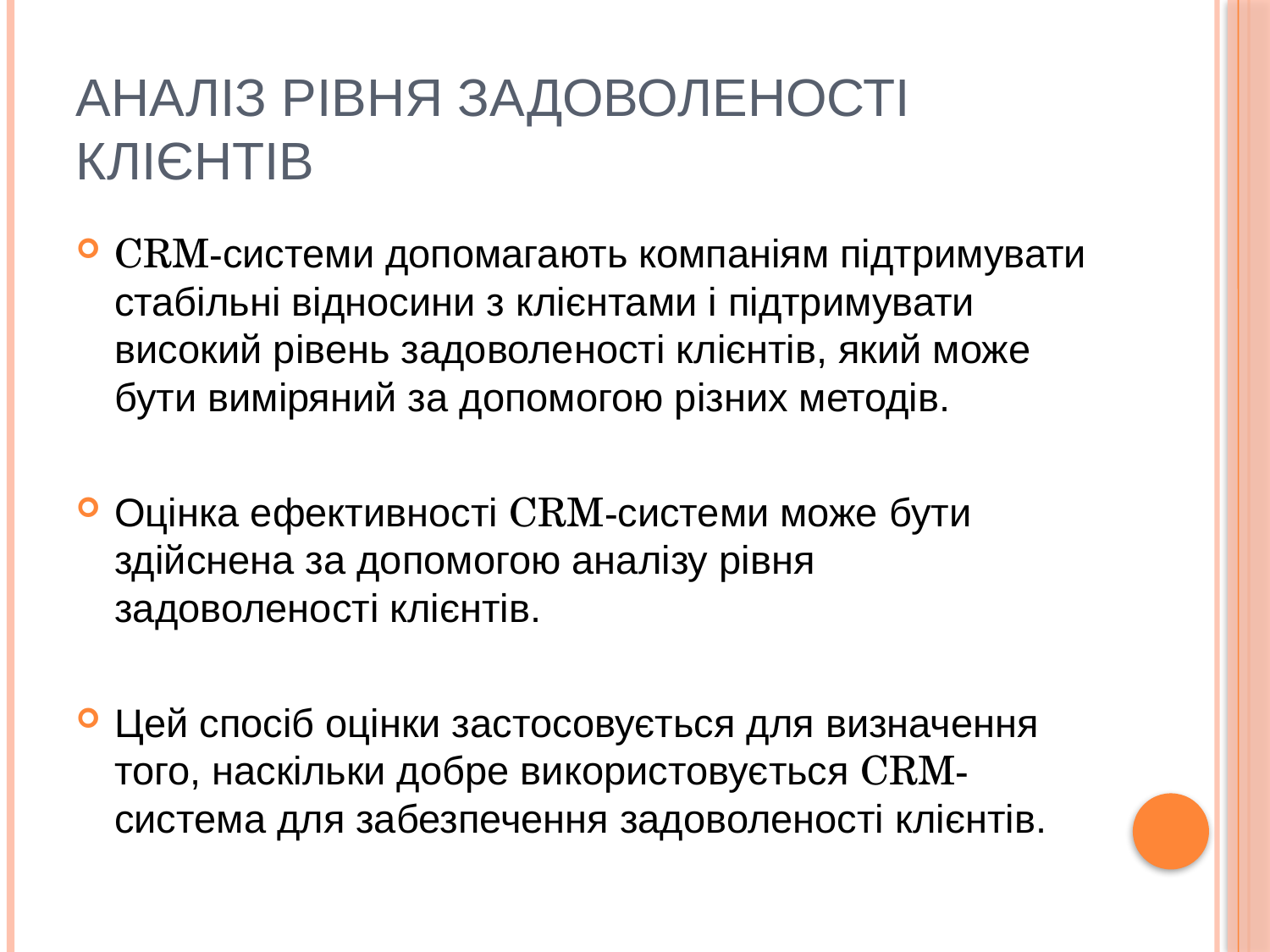

# Аналіз рівня задоволеності клієнтів
CRM-системи допомагають компаніям підтримувати стабільні відносини з клієнтами і підтримувати високий рівень задоволеності клієнтів, який може бути виміряний за допомогою різних методів.

Оцінка ефективності CRM-системи може бути здійснена за допомогою аналізу рівня задоволеності клієнтів.

Цей спосіб оцінки застосовується для визначення того, наскільки добре використовується CRM-система для забезпечення задоволеності клієнтів.